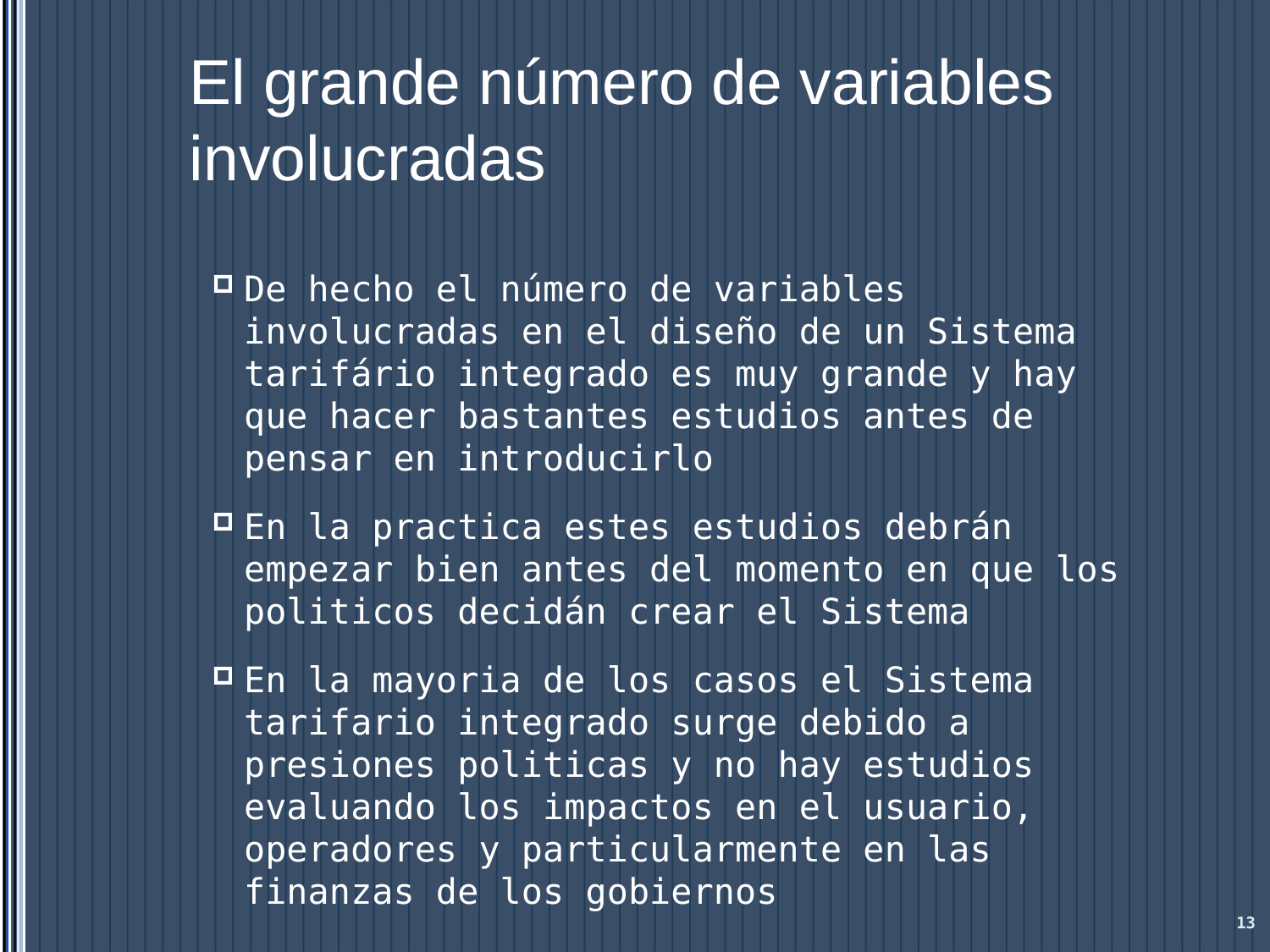

# El grande número de variables involucradas
De hecho el número de variables involucradas en el diseño de un Sistema tarifário integrado es muy grande y hay que hacer bastantes estudios antes de pensar en introducirlo
En la practica estes estudios debrán empezar bien antes del momento en que los politicos decidán crear el Sistema
En la mayoria de los casos el Sistema tarifario integrado surge debido a presiones politicas y no hay estudios evaluando los impactos en el usuario, operadores y particularmente en las finanzas de los gobiernos
13